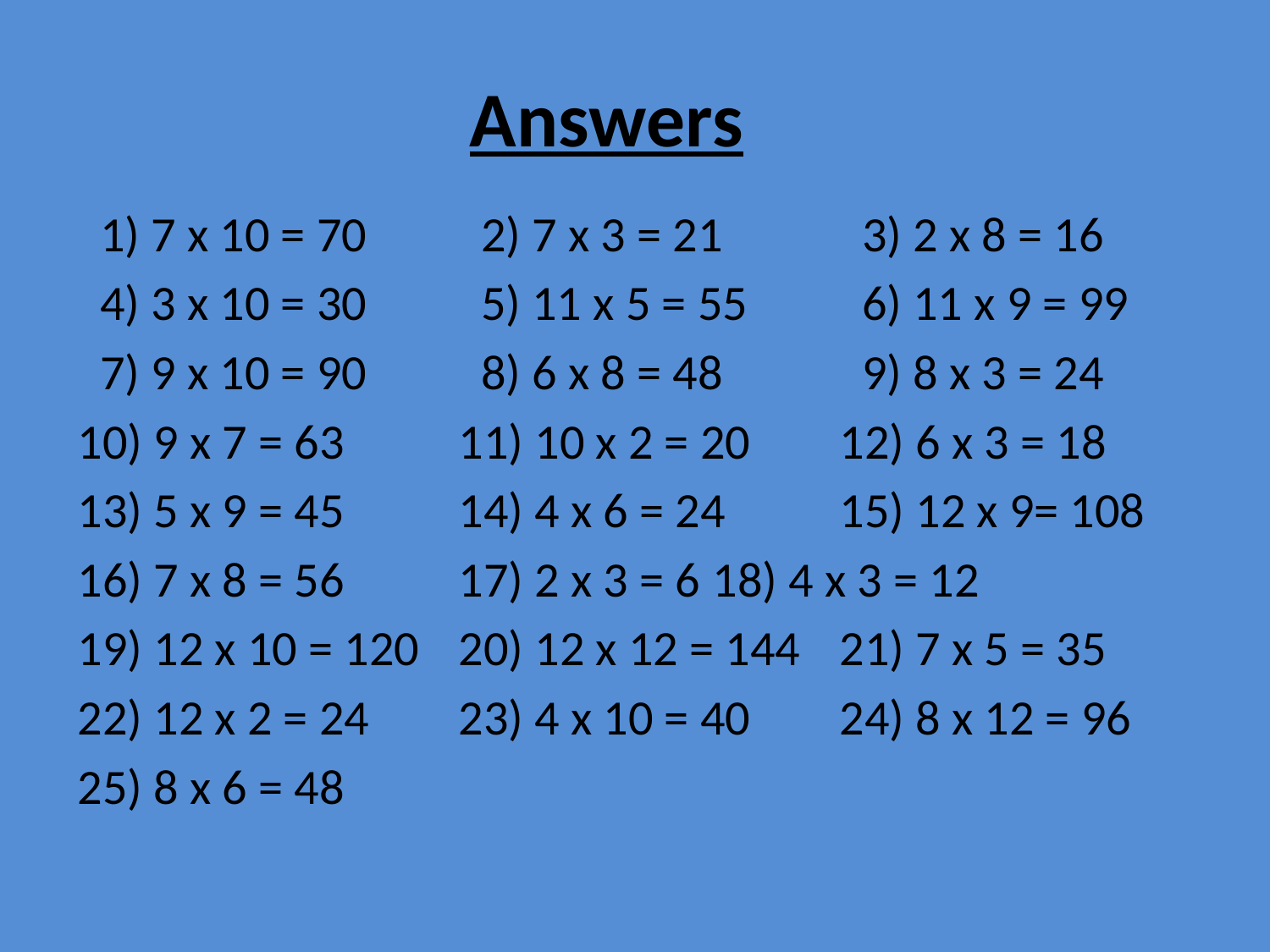

# Answers
  1) 7 x 10 = 70	  2) 7 x 3 = 21	  3) 2 x 8 = 16
  4) 3 x 10 = 30 	  5) 11 x 5 = 55	  6) 11 x 9 = 99
  7) 9 x 10 = 90	  8) 6 x 8 = 48	  9) 8 x 3 = 24
10) 9 x 7 = 63	11) 10 x 2 = 20	12) 6 x 3 = 18
13) 5 x 9 = 45	14) 4 x 6 = 24	15) 12 x 9= 108
16) 7 x 8 = 56	17) 2 x 3 = 6 	18) 4 x 3 = 12
19) 12 x 10 = 120	20) 12 x 12 = 144	21) 7 x 5 = 35
22) 12 x 2 = 24	23) 4 x 10 = 40	24) 8 x 12 = 96
25) 8 x 6 = 48